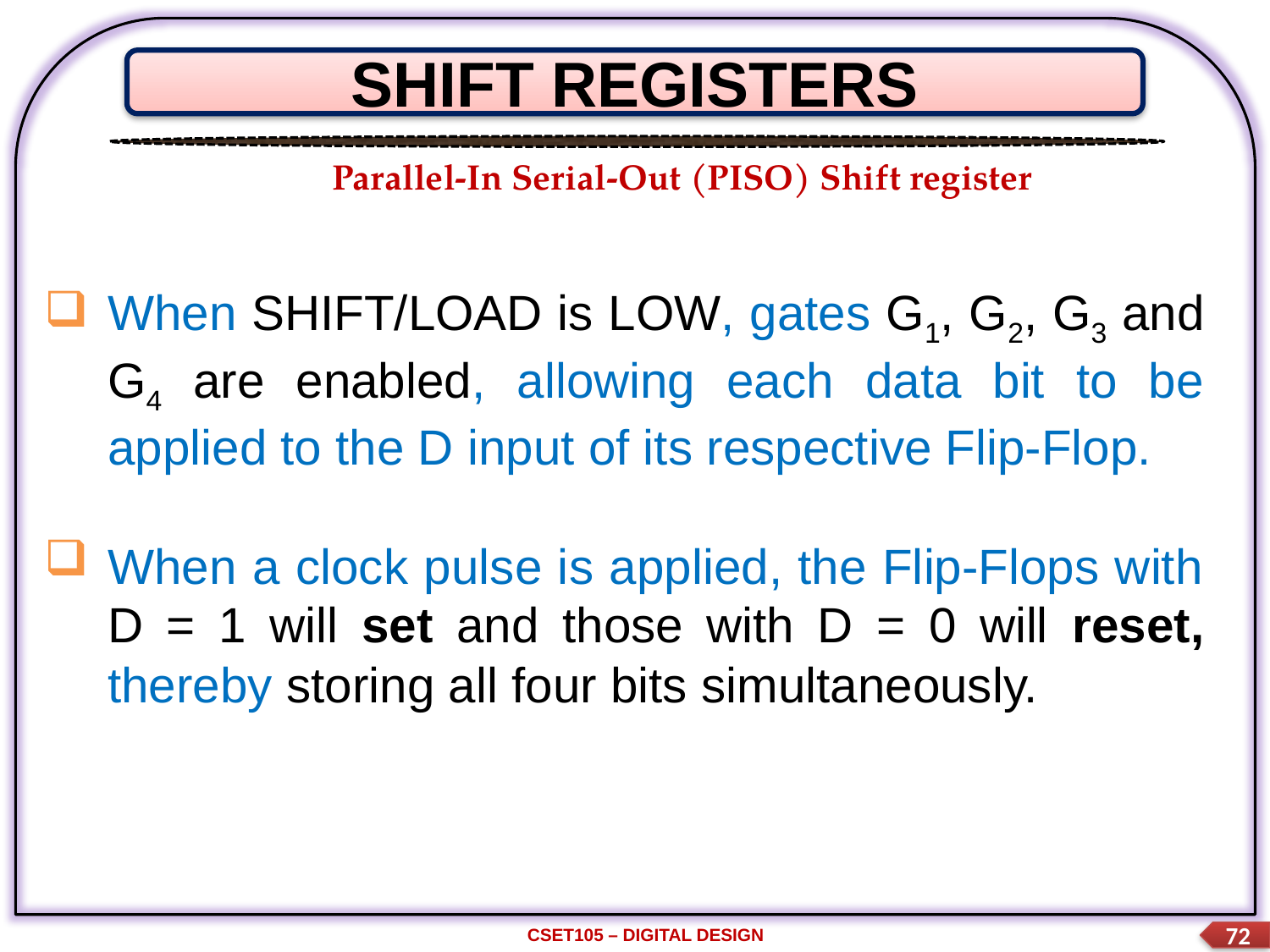

SHIFT REGISTERS

Parallel-In Serial-Out (PISO) Shift register
When SHIFT/LOAD is LOW, gates G1, G2, G3 and G4 are enabled, allowing each data bit to be applied to the D input of its respective Flip-Flop.

When a clock pulse is applied, the Flip-Flops with D = 1 will set and those with D = 0 will reset, thereby storing all four bits simultaneously.

CSET105 – DIGITAL DESIGN
72